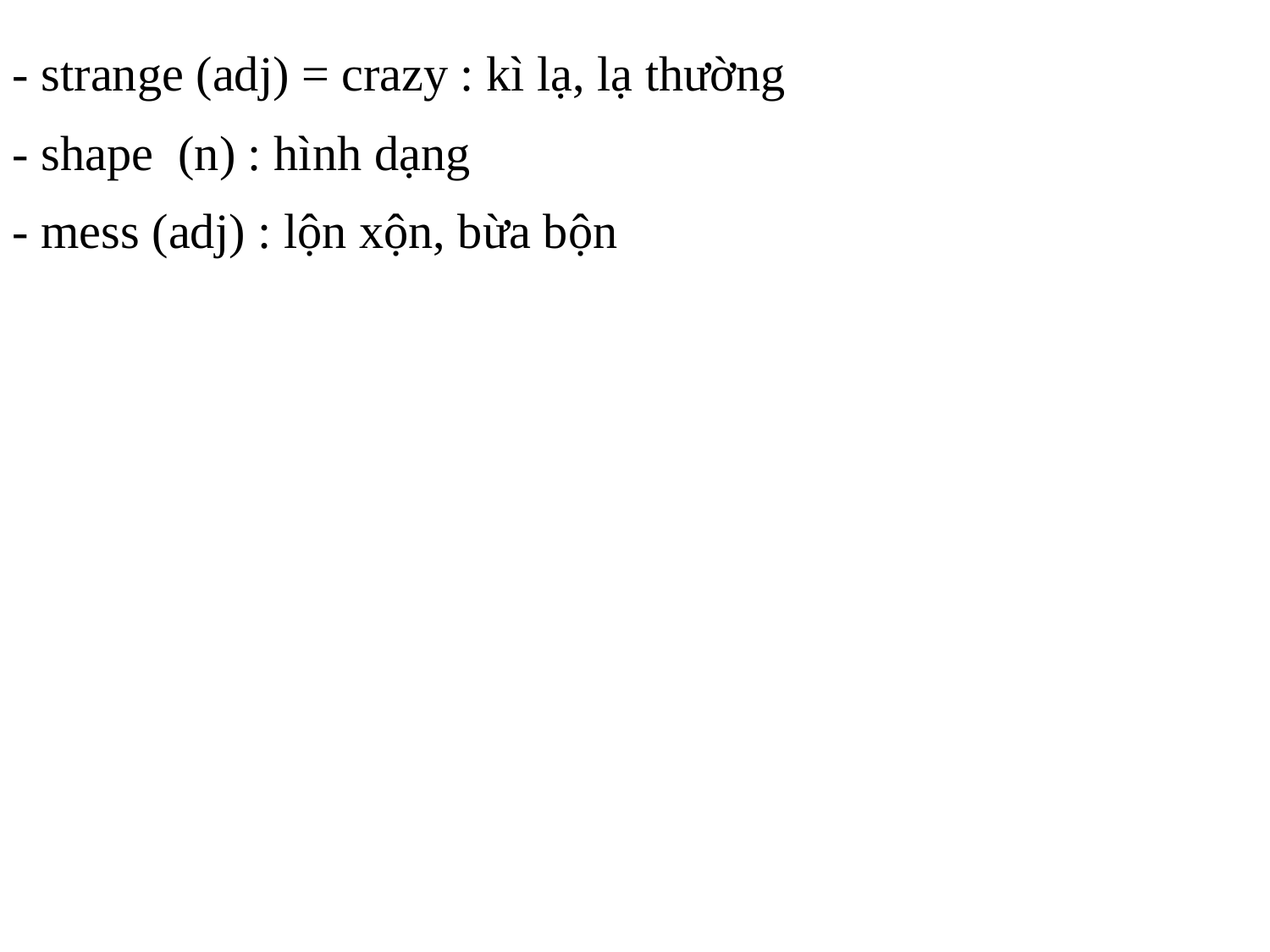

- strange (adj) = crazy : kì lạ, lạ thường
- shape  (n) : hình dạng
- mess (adj) : lộn xộn, bừa bộn